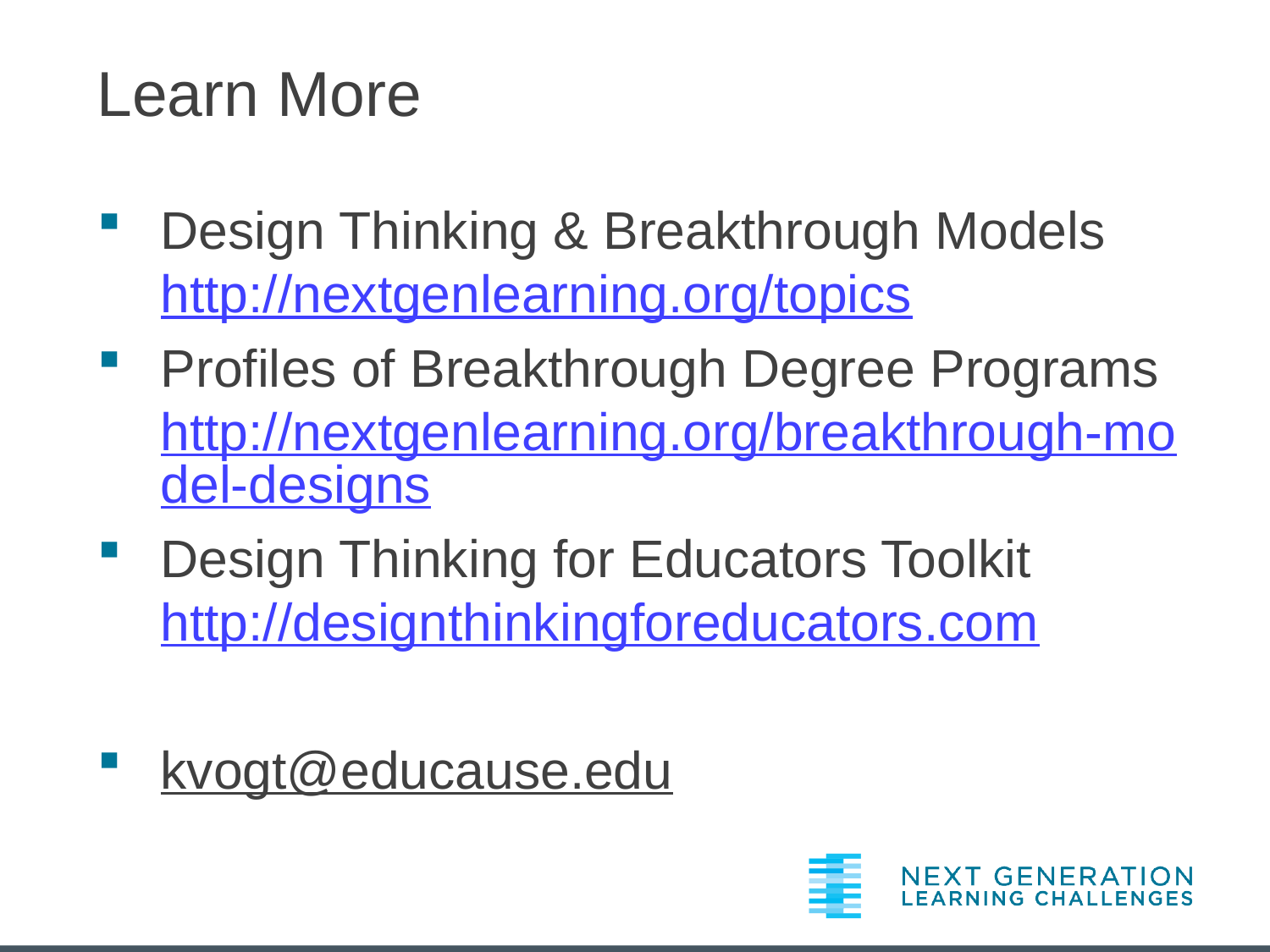

# Learn More
Design Thinking & Breakthrough Models
http://nextgenlearning.org/topics
Profiles of Breakthrough Degree Programs
http://nextgenlearning.org/breakthrough-model-designs
Design Thinking for Educators Toolkit
http://designthinkingforeducators.com

kvogt@educause.edu